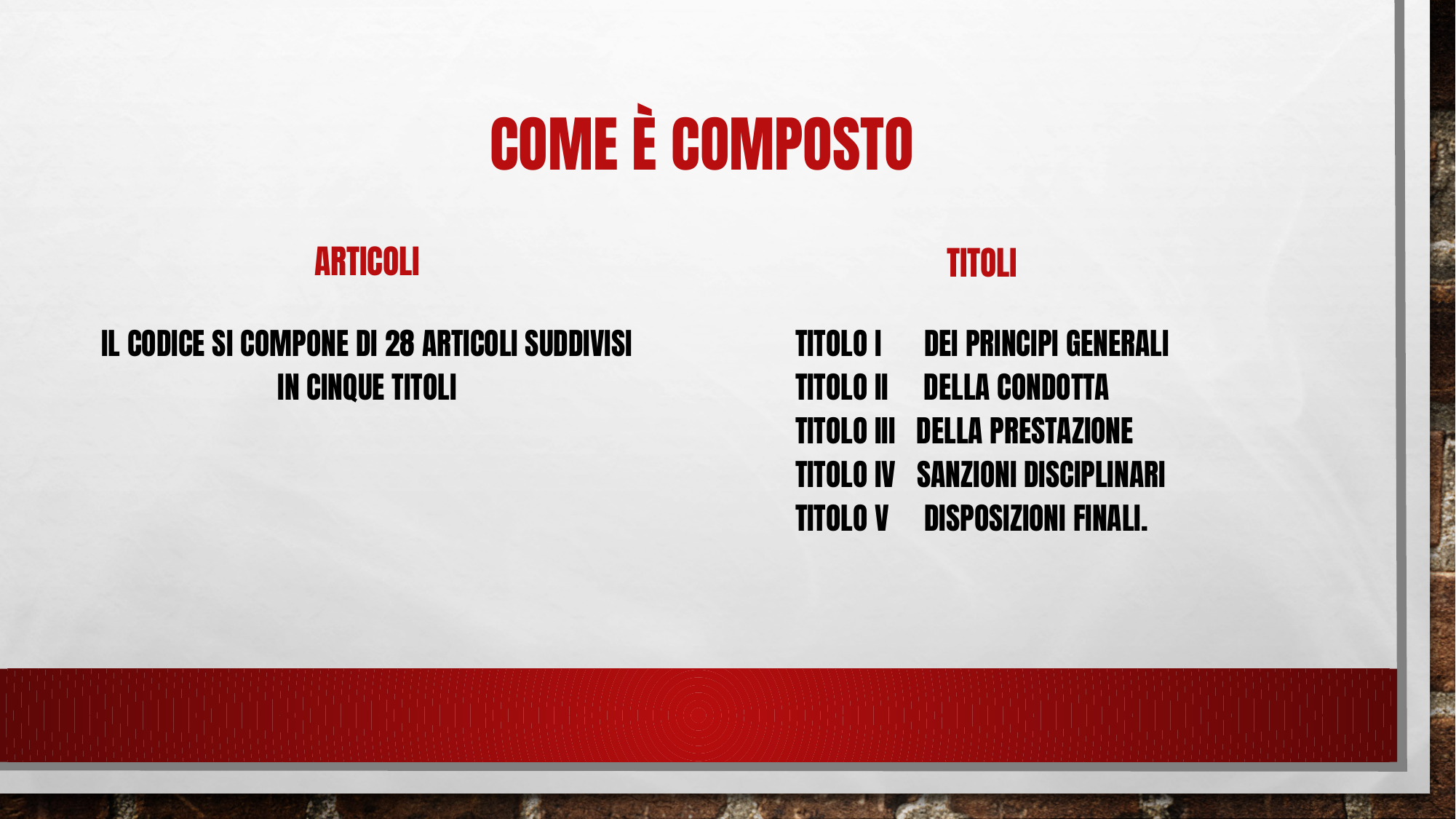

# COME è COMPOSTO
ARTICOLI
TITOLI
Il CODICE si compone di 28 articoli suddivisi IN cinque titoli
Titolo I      Dei principi generali
Titolo II     Della condotta
Titolo III   Della prestazione
Titolo IV   Sanzioni disciplinari
Titolo V     Disposizioni finali.